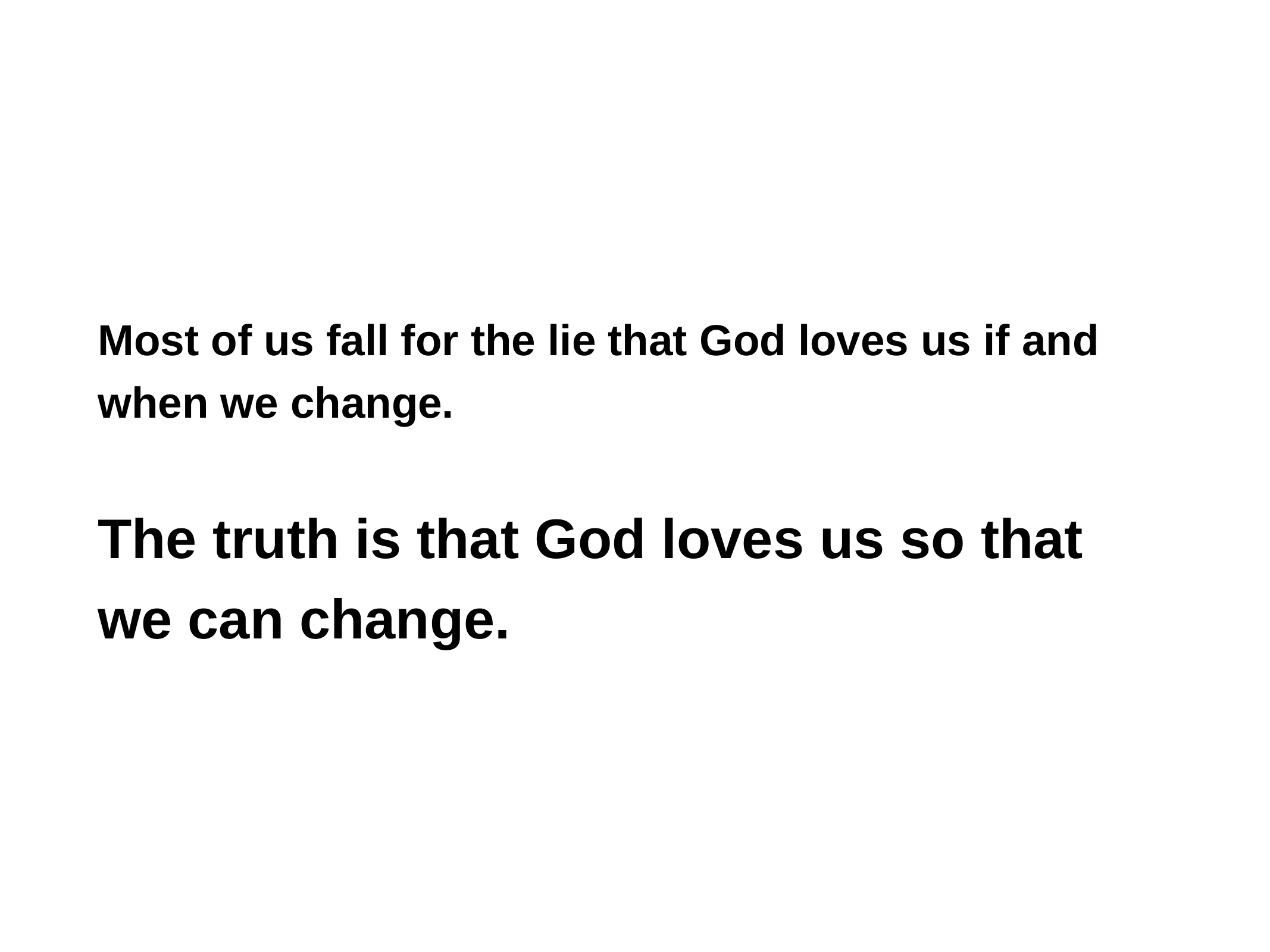

Most of us fall for the lie that God loves us if and when we change.

The truth is that God loves us so that we can change.